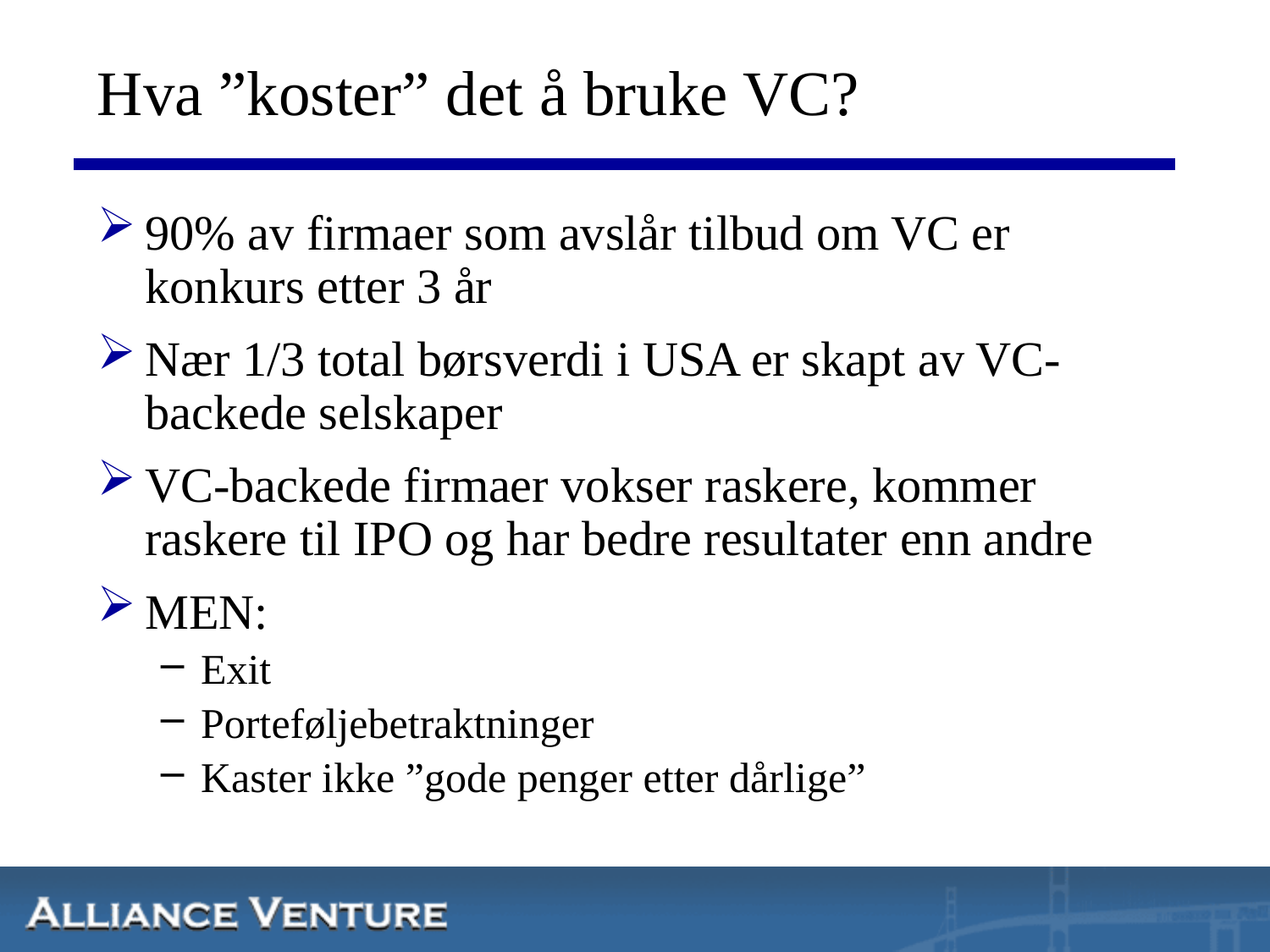

# Hva ”koster” det å bruke VC?
90% av firmaer som avslår tilbud om VC er konkurs etter 3 år
Nær 1/3 total børsverdi i USA er skapt av VC-backede selskaper
VC-backede firmaer vokser raskere, kommer raskere til IPO og har bedre resultater enn andre
MEN:
Exit
Porteføljebetraktninger
Kaster ikke ”gode penger etter dårlige”